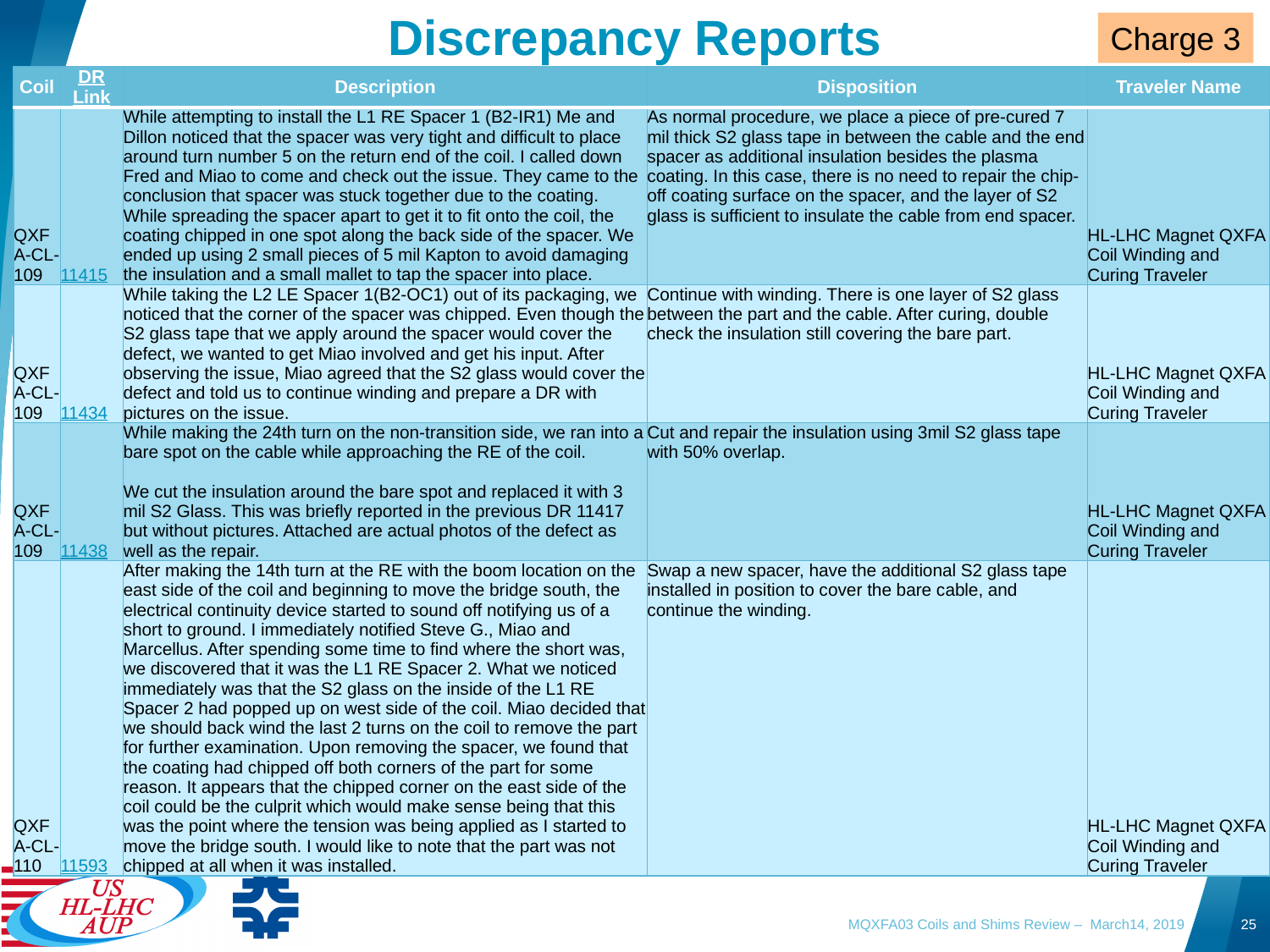

Discrepancy Reports
Charge 3
| Coil | DR Link | Description | Disposition | Traveler Name |
| --- | --- | --- | --- | --- |
| QXFA-CL-109 | 11415 | While attempting to install the L1 RE Spacer 1 (B2-IR1) Me and Dillon noticed that the spacer was very tight and difficult to place around turn number 5 on the return end of the coil. I called down Fred and Miao to come and check out the issue. They came to the conclusion that spacer was stuck together due to the coating. While spreading the spacer apart to get it to fit onto the coil, the coating chipped in one spot along the back side of the spacer. We ended up using 2 small pieces of 5 mil Kapton to avoid damaging the insulation and a small mallet to tap the spacer into place. | As normal procedure, we place a piece of pre-cured 7 mil thick S2 glass tape in between the cable and the end spacer as additional insulation besides the plasma coating. In this case, there is no need to repair the chip-off coating surface on the spacer, and the layer of S2 glass is sufficient to insulate the cable from end spacer. | HL-LHC Magnet QXFA Coil Winding and Curing Traveler |
| QXFA-CL-109 | 11434 | While taking the L2 LE Spacer 1(B2-OC1) out of its packaging, we noticed that the corner of the spacer was chipped. Even though the S2 glass tape that we apply around the spacer would cover the defect, we wanted to get Miao involved and get his input. After observing the issue, Miao agreed that the S2 glass would cover the defect and told us to continue winding and prepare a DR with pictures on the issue. | Continue with winding. There is one layer of S2 glass between the part and the cable. After curing, double check the insulation still covering the bare part. | HL-LHC Magnet QXFA Coil Winding and Curing Traveler |
| QXFA-CL-109 | 11438 | While making the 24th turn on the non-transition side, we ran into a bare spot on the cable while approaching the RE of the coil. We cut the insulation around the bare spot and replaced it with 3 mil S2 Glass. This was briefly reported in the previous DR 11417 but without pictures. Attached are actual photos of the defect as well as the repair. | Cut and repair the insulation using 3mil S2 glass tape with 50% overlap. | HL-LHC Magnet QXFA Coil Winding and Curing Traveler |
| QXFA-CL-110 | 11593 | After making the 14th turn at the RE with the boom location on the east side of the coil and beginning to move the bridge south, the electrical continuity device started to sound off notifying us of a short to ground. I immediately notified Steve G., Miao and Marcellus. After spending some time to find where the short was, we discovered that it was the L1 RE Spacer 2. What we noticed immediately was that the S2 glass on the inside of the L1 RE Spacer 2 had popped up on west side of the coil. Miao decided that we should back wind the last 2 turns on the coil to remove the part for further examination. Upon removing the spacer, we found that the coating had chipped off both corners of the part for some reason. It appears that the chipped corner on the east side of the coil could be the culprit which would make sense being that this was the point where the tension was being applied as I started to move the bridge south. I would like to note that the part was not chipped at all when it was installed. | Swap a new spacer, have the additional S2 glass tape installed in position to cover the bare cable, and continue the winding. | HL-LHC Magnet QXFA Coil Winding and Curing Traveler |
MQXFA03 Coils and Shims Review –  March14, 2019
25